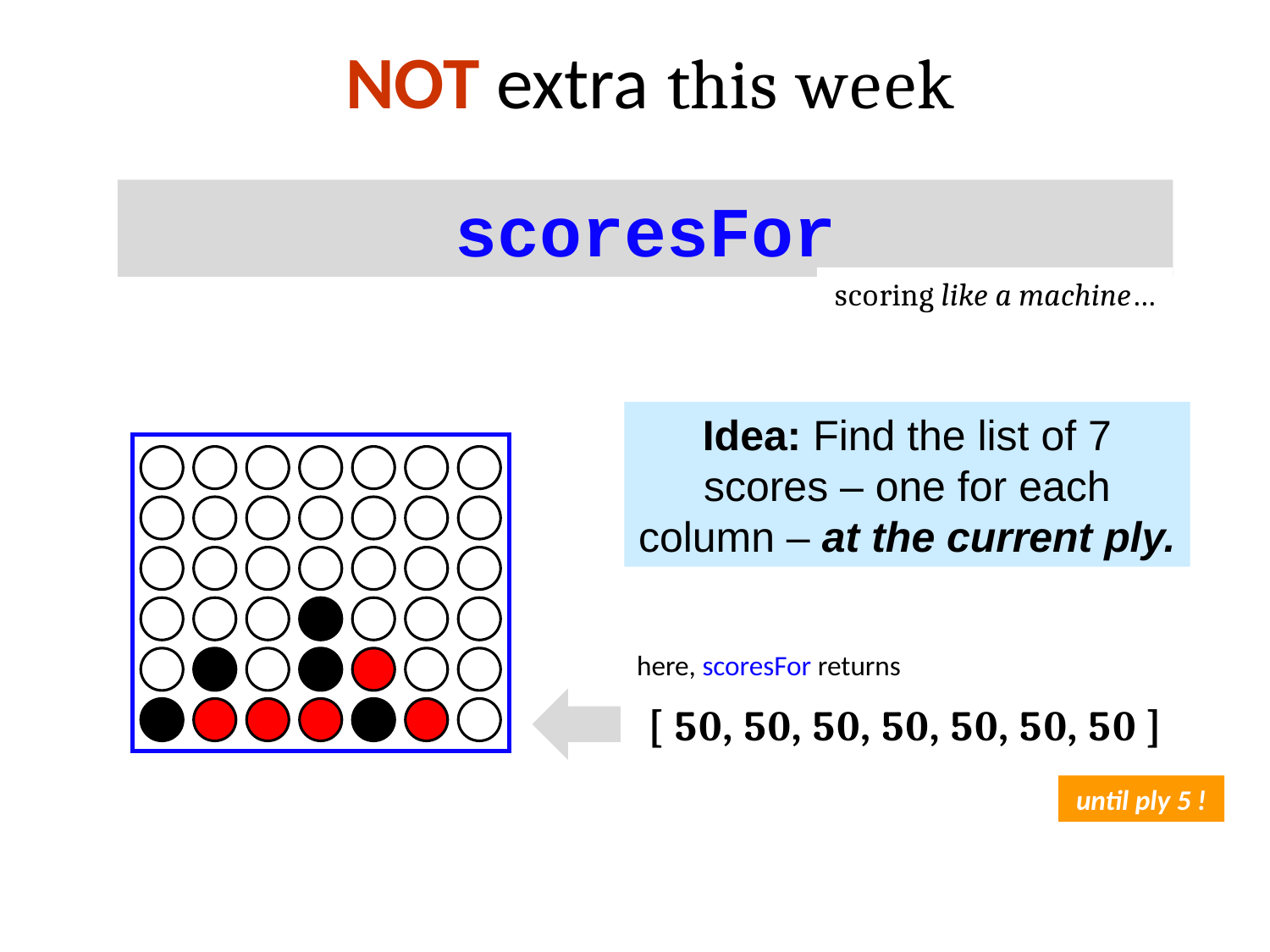

NOT extra this week
scoresFor
scoring like a machine…
Idea: Find the list of 7 scores – one for each column – at the current ply.

here, scoresFor returns

[ 50, 50, 50, 50, 50, 50, 50 ]

until ply 5 !